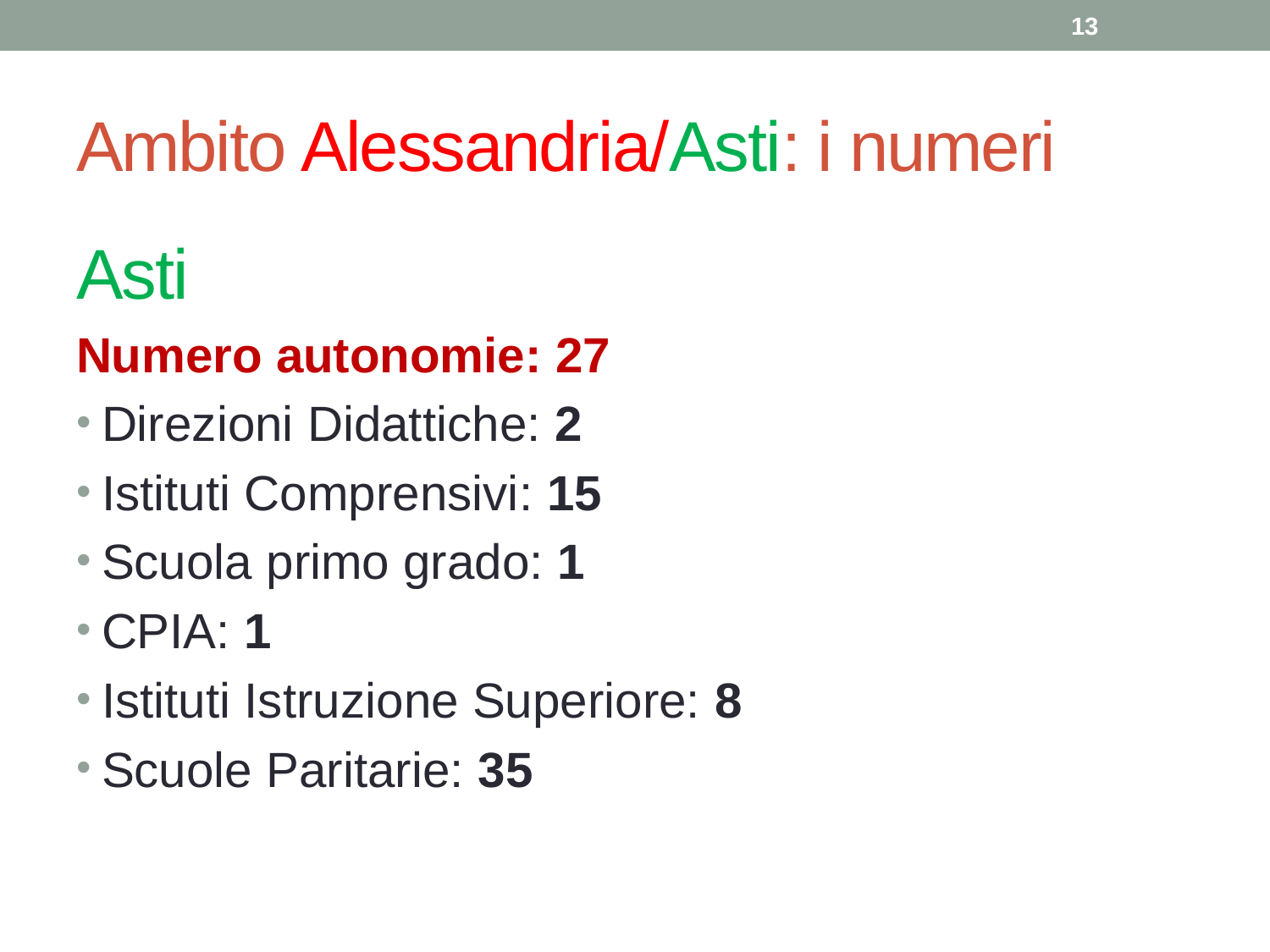

13
# Ambito Alessandria/Asti: i numeri
Asti
Numero autonomie: 27
Direzioni Didattiche: 2
Istituti Comprensivi: 15
Scuola primo grado: 1
CPIA: 1
Istituti Istruzione Superiore: 8
Scuole Paritarie: 35